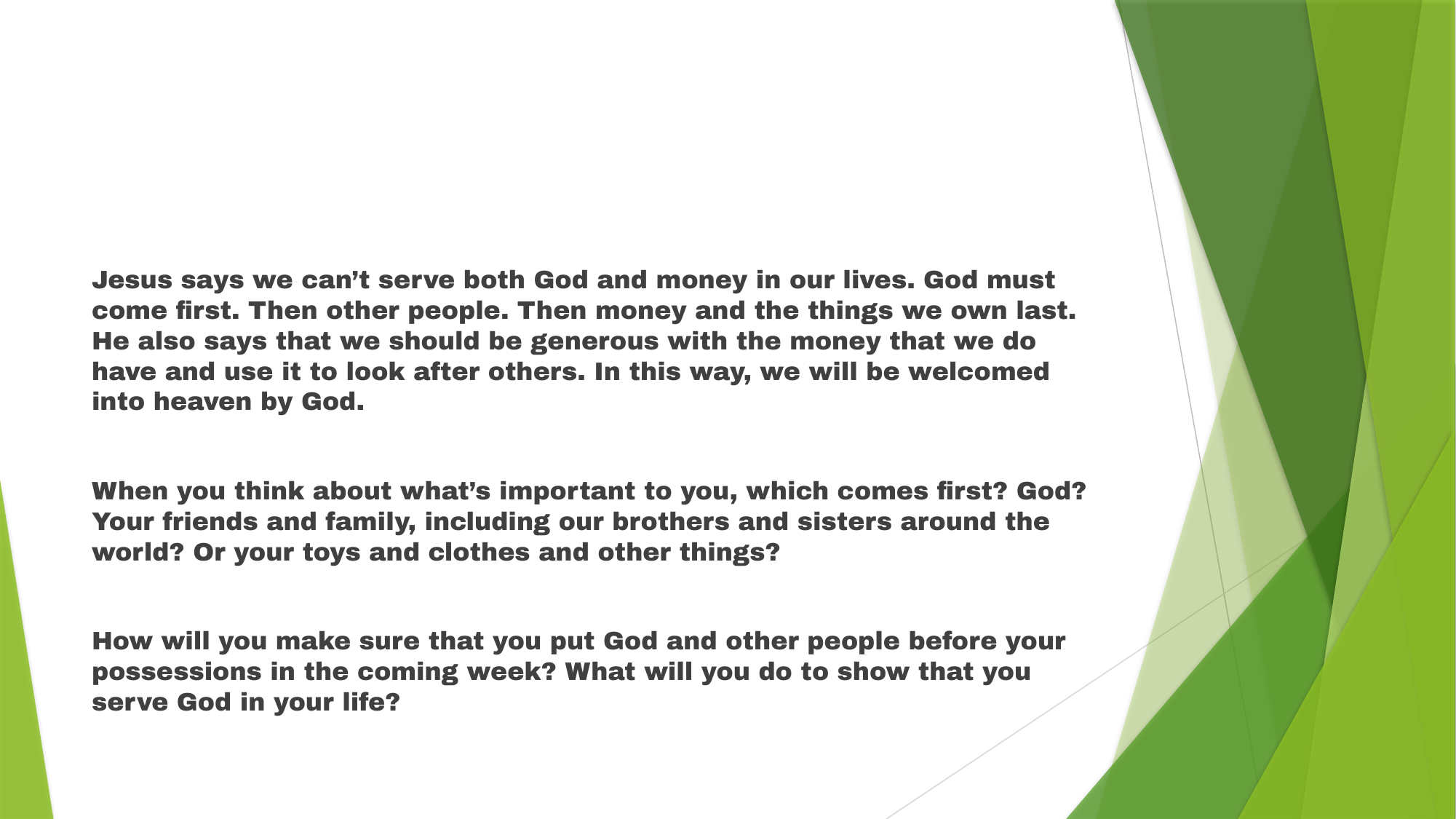

#
Jesus says we can’t serve both God and money in our lives. God must come first. Then other people. Then money and the things we own last.  He also says that we should be generous with the money that we do have and use it to look after others. In this way, we will be welcomed into heaven by God.

When you think about what’s important to you, which comes first? God? Your friends and family, including our brothers and sisters around the world? Or your toys and clothes and other things?

How will you make sure that you put God and other people before your possessions in the coming week? What will you do to show that you serve God in your life?